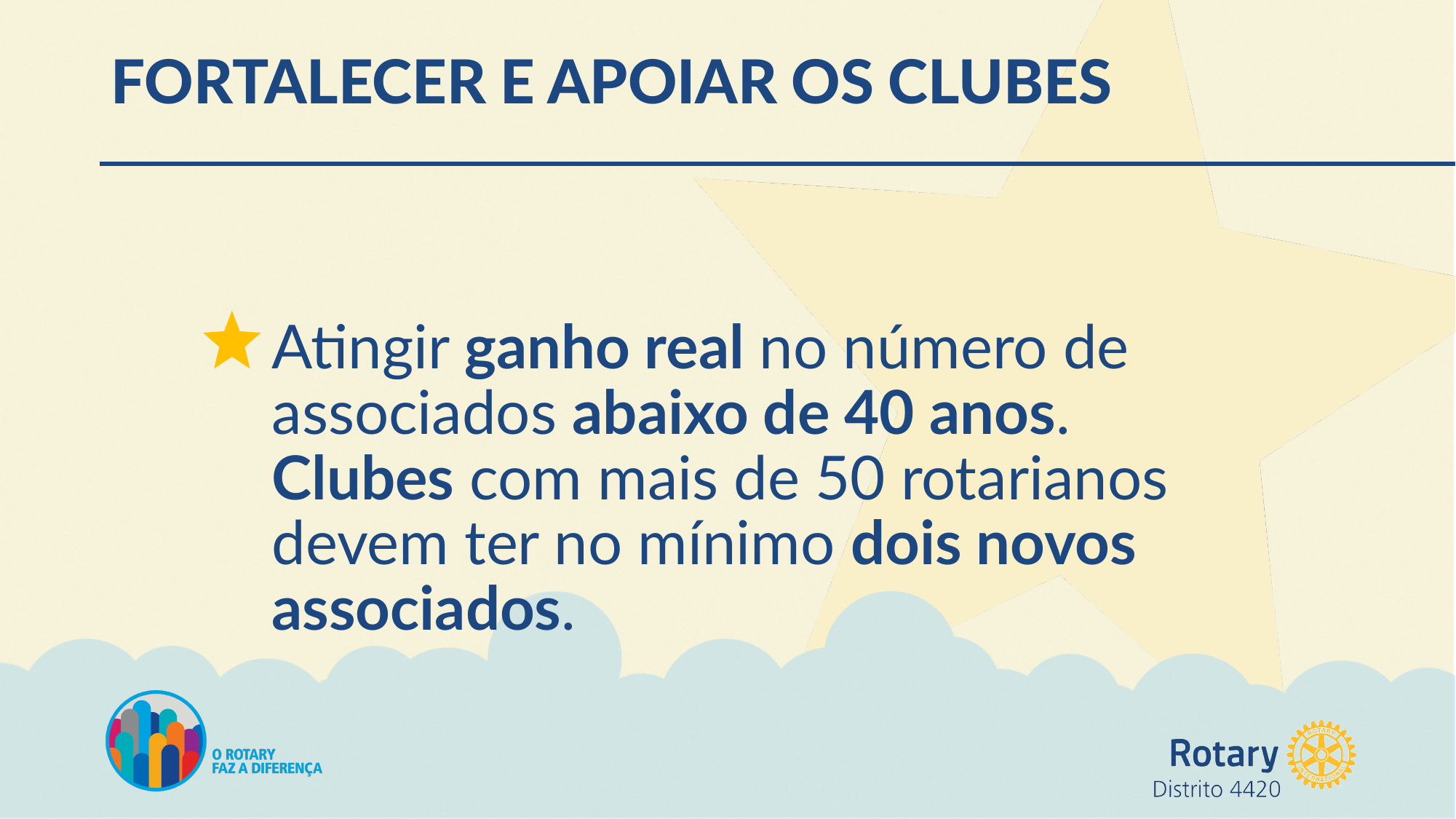

# FORTALECER E APOIAR OS CLUBES

Atingir ganho real no número de associados abaixo de 40 anos. Clubes com mais de 50 rotarianos devem ter no mínimo dois novos associados.